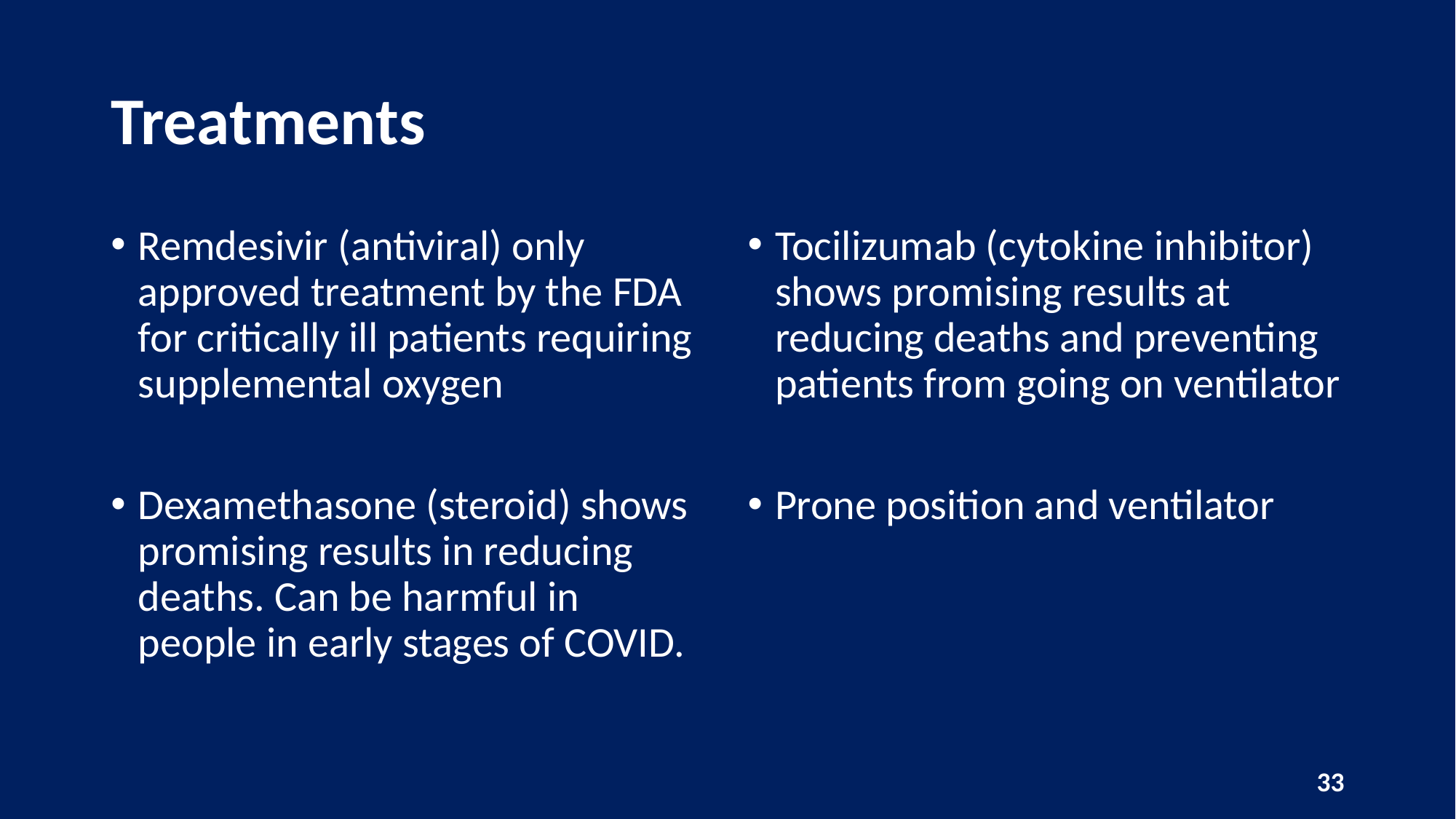

# Treatments
Remdesivir (antiviral) only approved treatment by the FDA for critically ill patients requiring supplemental oxygen

Dexamethasone (steroid) shows promising results in reducing deaths. Can be harmful in people in early stages of COVID.
Tocilizumab (cytokine inhibitor) shows promising results at reducing deaths and preventing patients from going on ventilator

Prone position and ventilator
33